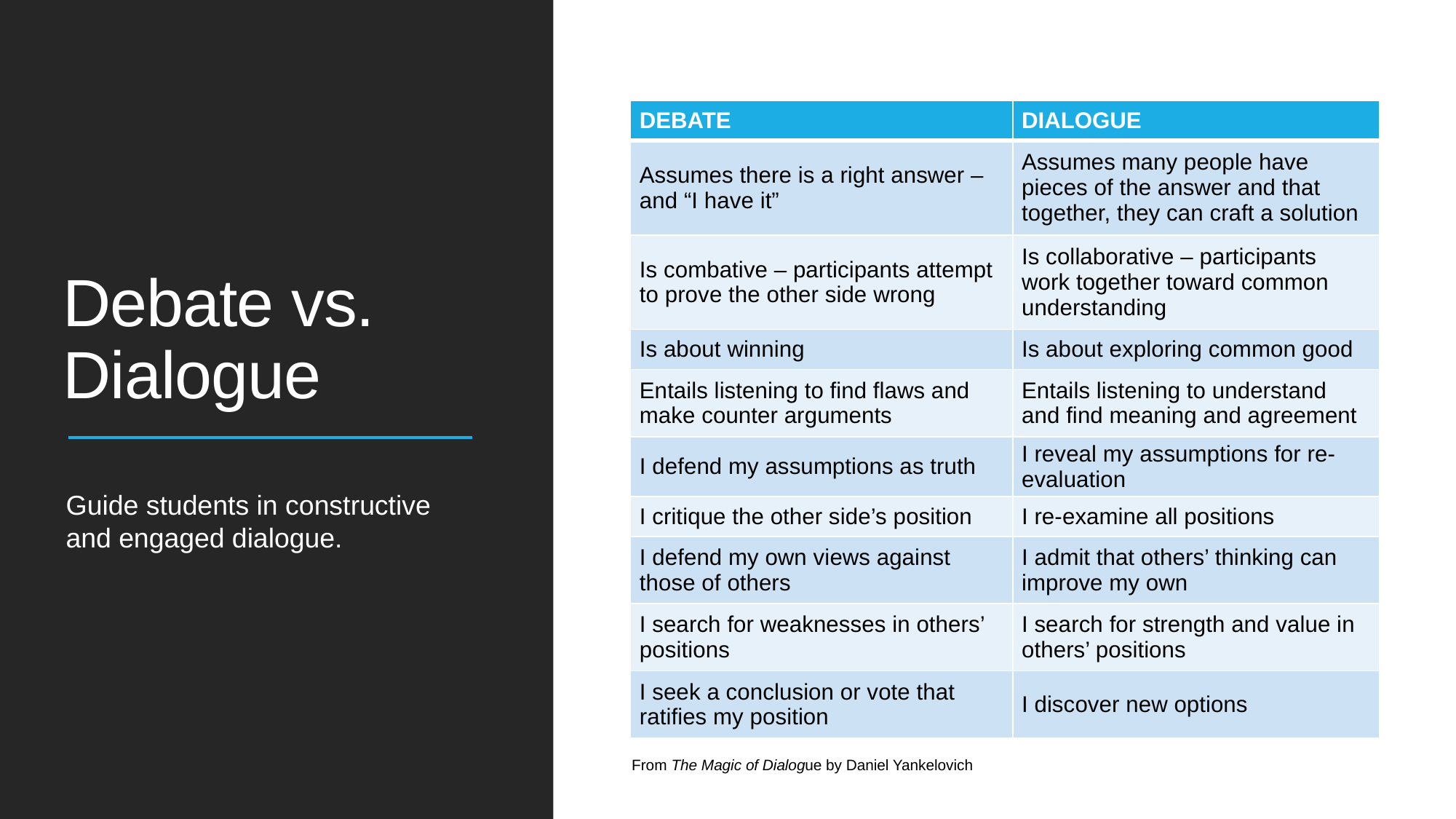

# Debate vs. Dialogue
| DEBATE | DIALOGUE |
| --- | --- |
| Assumes there is a right answer – and “I have it” | Assumes many people have pieces of the answer and that together, they can craft a solution |
| Is combative – participants attempt to prove the other side wrong | Is collaborative – participants work together toward common understanding |
| Is about winning | Is about exploring common good |
| Entails listening to find flaws and make counter arguments | Entails listening to understand and find meaning and agreement |
| I defend my assumptions as truth | I reveal my assumptions for re-evaluation |
| I critique the other side’s position | I re-examine all positions |
| I defend my own views against those of others | I admit that others’ thinking can improve my own |
| I search for weaknesses in others’ positions | I search for strength and value in others’ positions |
| I seek a conclusion or vote that ratifies my position | I discover new options |
Guide students in constructive and engaged dialogue.
From The Magic of Dialogue by Daniel Yankelovich